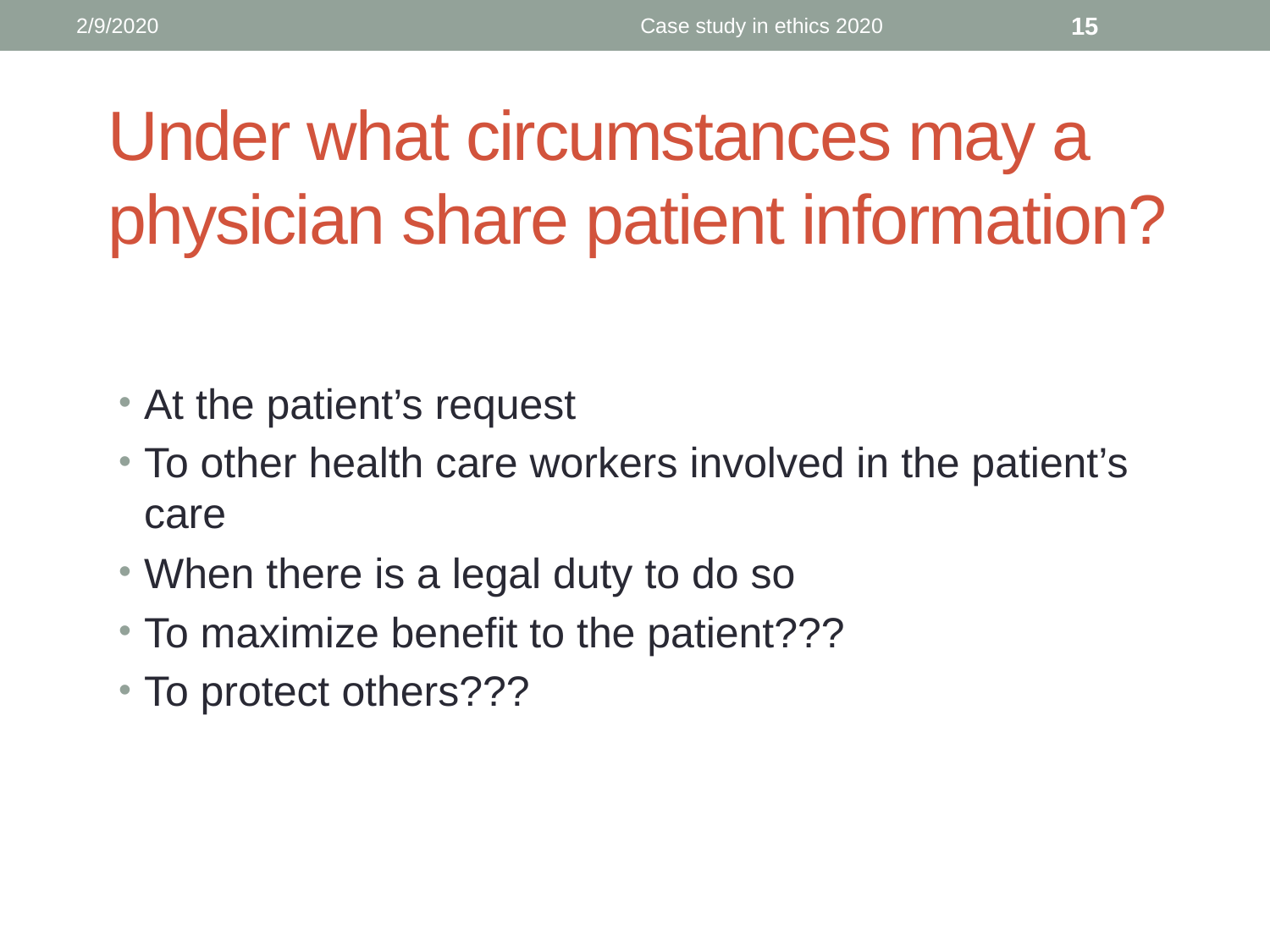

2/9/2020
Case study in ethics 2020
15
# Under what circumstances may a physician share patient information?
At the patient’s request
To other health care workers involved in the patient’s care
When there is a legal duty to do so
To maximize benefit to the patient???
To protect others???